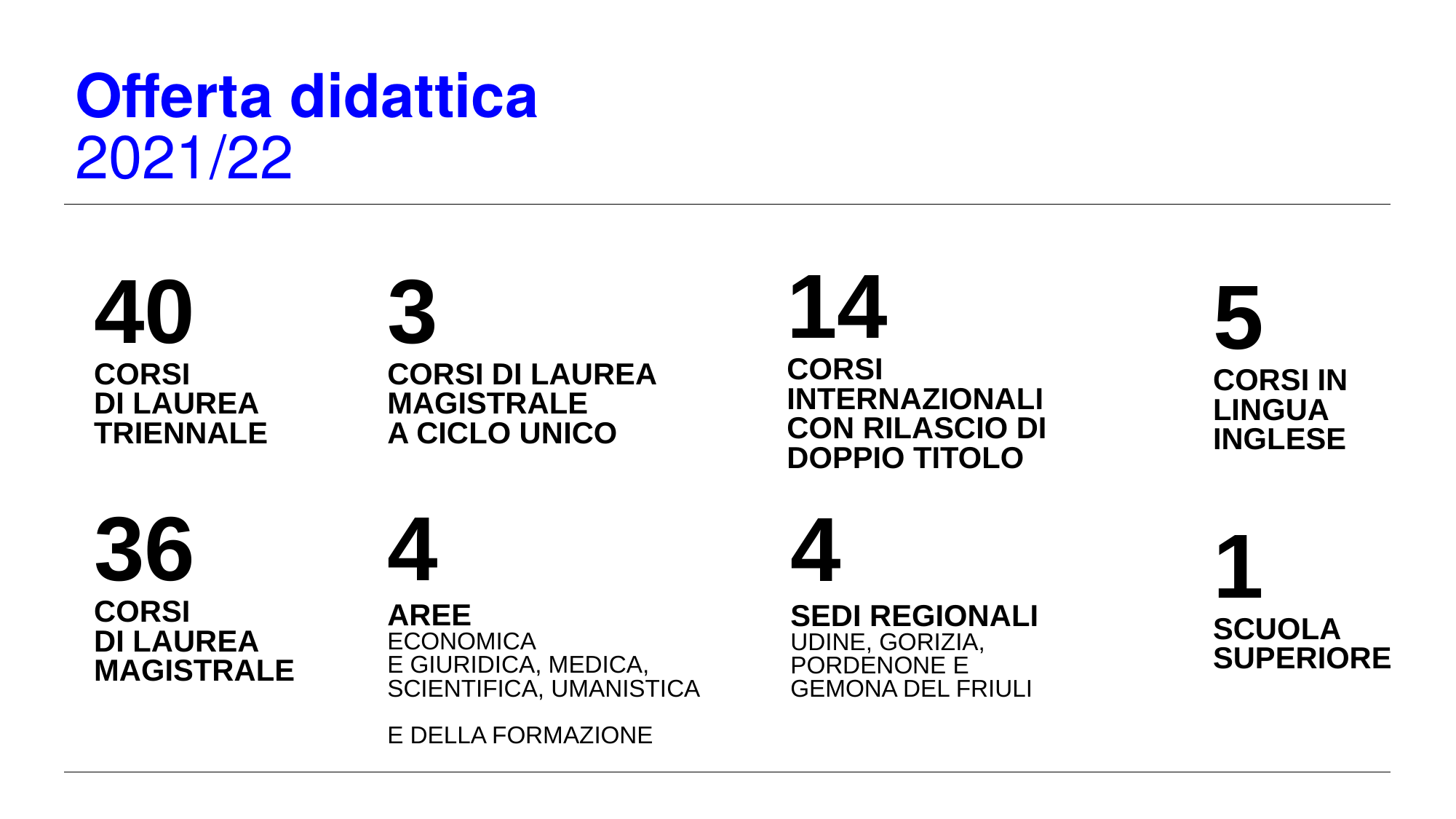

Offerta didattica
2021/22
14
CORSI INTERNAZIONALI CON RILASCIO DI DOPPIO TITOLO
40
CORSI
DI LAUREA
TRIENNALE

3
CORSI DI LAUREA MAGISTRALE
A CICLO UNICO
5
CORSI IN
LINGUA
INGLESE
36
CORSI
DI LAUREA
MAGISTRALE

4
AREE
ECONOMICA
E GIURIDICA, MEDICA, SCIENTIFICA, UMANISTICA
E DELLA FORMAZIONE
4
SEDI REGIONALI
UDINE, GORIZIA, PORDENONE E
GEMONA DEL FRIULI
1
SCUOLA
SUPERIORE